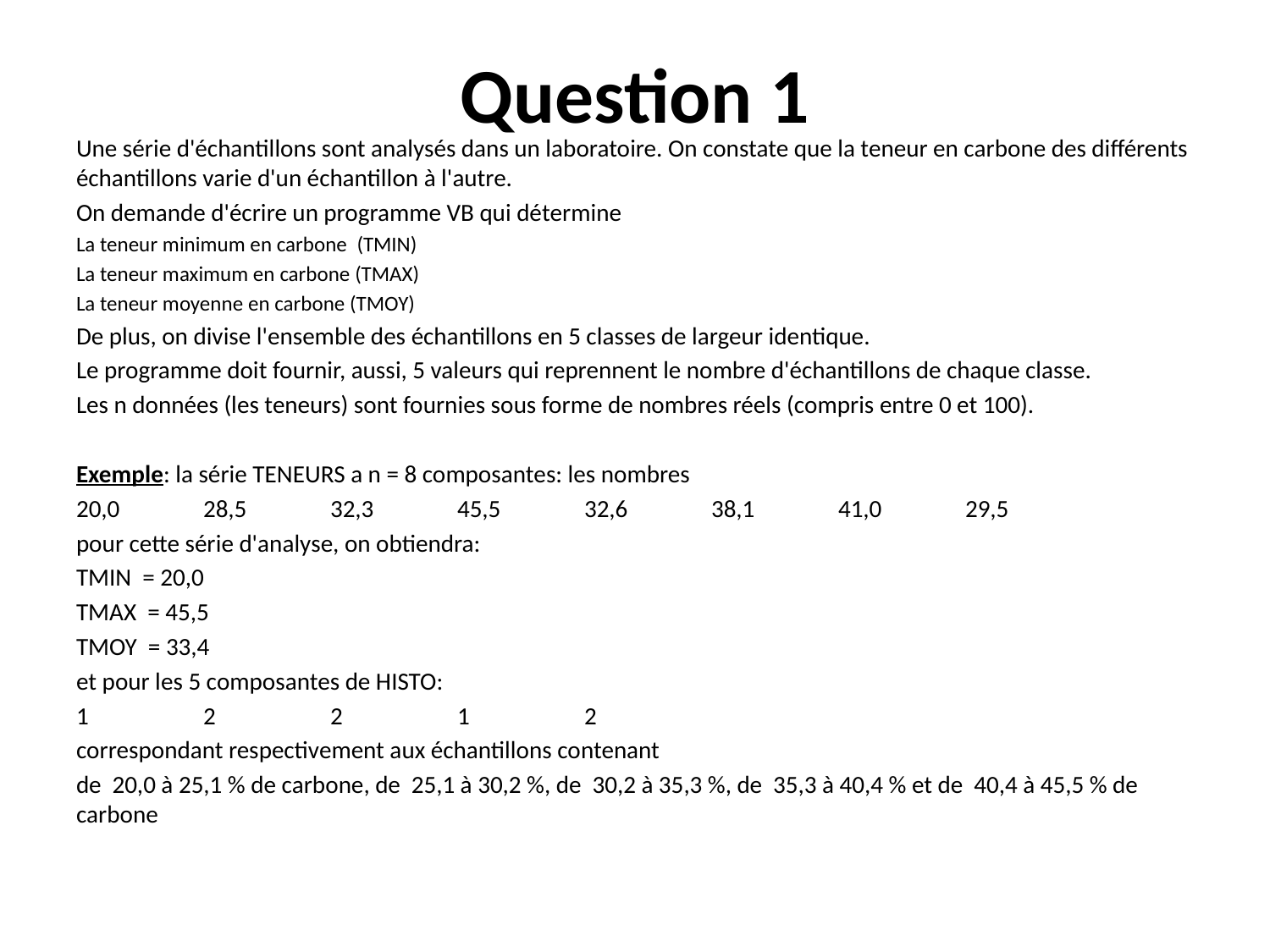

# Question 1
Une série d'échantillons sont analysés dans un laboratoire. On constate que la teneur en carbone des différents échantillons varie d'un échantillon à l'autre.
On demande d'écrire un programme VB qui détermine
La teneur minimum en carbone  (TMIN)
La teneur maximum en carbone (TMAX)
La teneur moyenne en carbone (TMOY)
De plus, on divise l'ensemble des échantillons en 5 classes de largeur identique.
Le programme doit fournir, aussi, 5 valeurs qui reprennent le nombre d'échantillons de chaque classe.
Les n données (les teneurs) sont fournies sous forme de nombres réels (compris entre 0 et 100).

Exemple: la série TENEURS a n = 8 composantes: les nombres
20,0 	28,5 	32,3 	45,5 	32,6 	38,1 	41,0 	29,5
pour cette série d'analyse, on obtiendra:
TMIN  = 20,0
TMAX  = 45,5
TMOY  = 33,4
et pour les 5 composantes de HISTO:
1 	2 	2 	1 	2
correspondant respectivement aux échantillons contenant
de  20,0 à 25,1 % de carbone, de  25,1 à 30,2 %, de  30,2 à 35,3 %, de  35,3 à 40,4 % et de  40,4 à 45,5 % de carbone